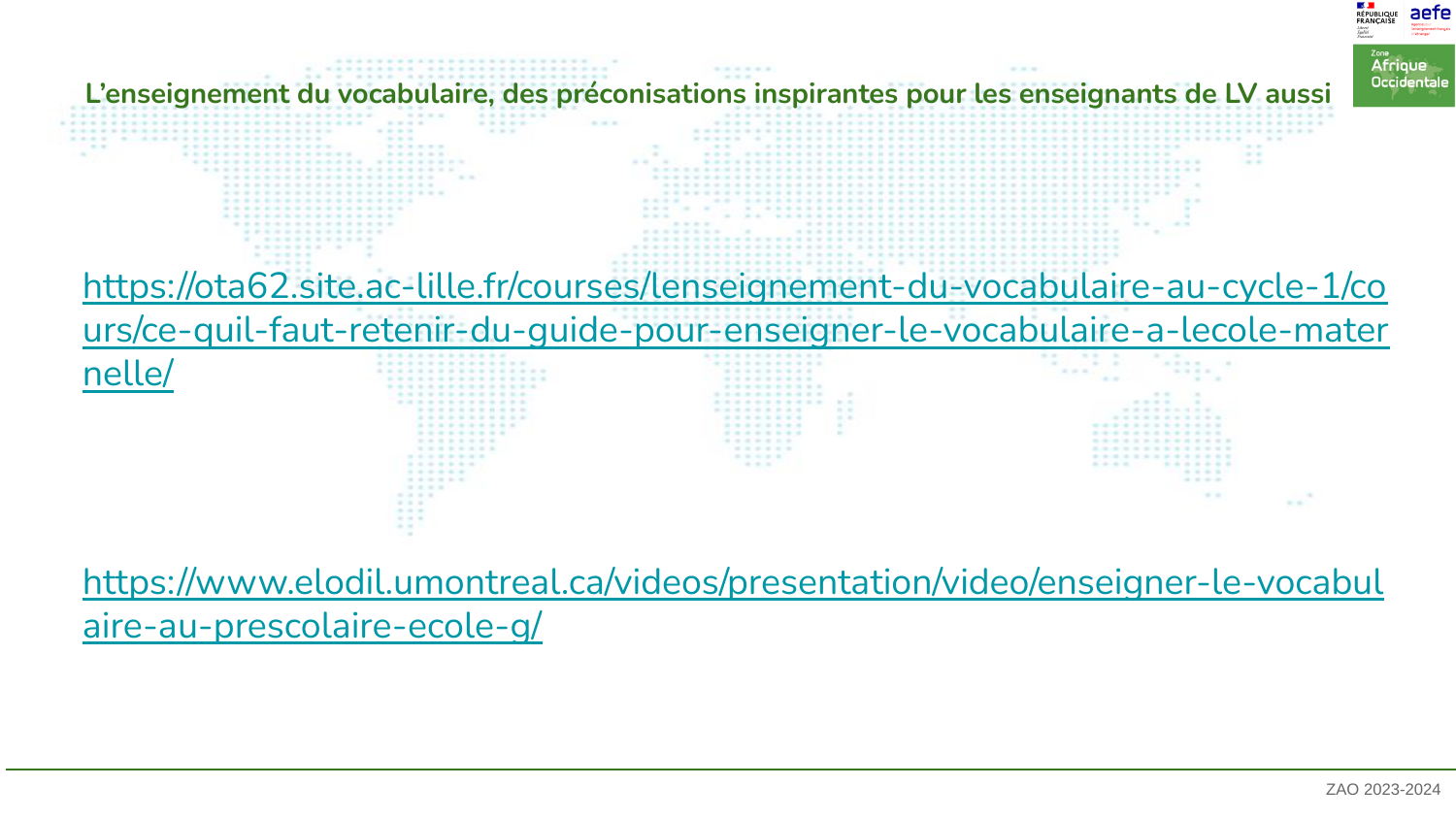

# L’enseignement du vocabulaire, des préconisations inspirantes pour les enseignants de LV aussi
https://ota62.site.ac-lille.fr/courses/lenseignement-du-vocabulaire-au-cycle-1/cours/ce-quil-faut-retenir-du-guide-pour-enseigner-le-vocabulaire-a-lecole-maternelle/

https://www.elodil.umontreal.ca/videos/presentation/video/enseigner-le-vocabulaire-au-prescolaire-ecole-g/